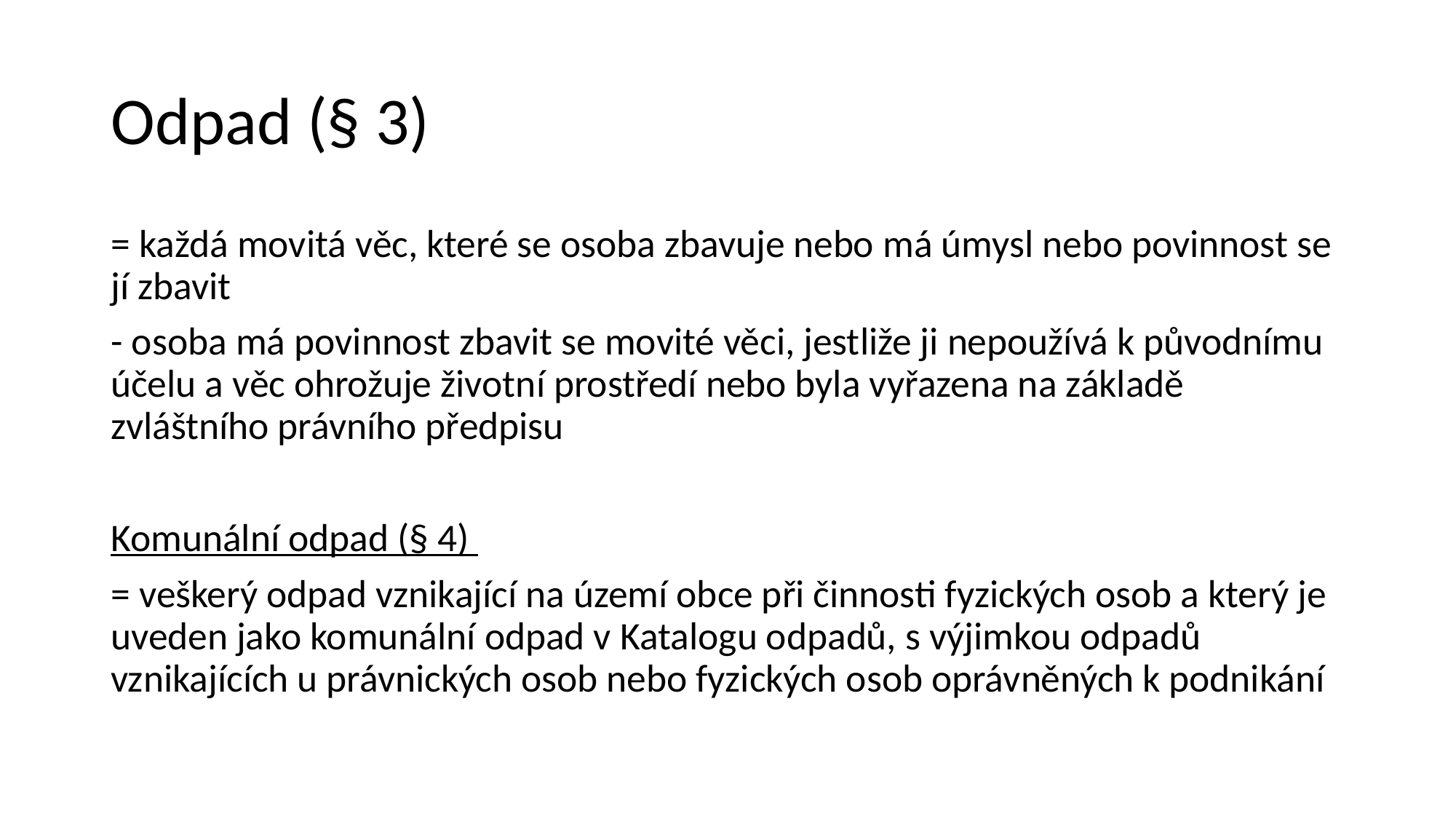

# Odpad (§ 3)
= každá movitá věc, které se osoba zbavuje nebo má úmysl nebo povinnost se jí zbavit
- osoba má povinnost zbavit se movité věci, jestliže ji nepoužívá k původnímu účelu a věc ohrožuje životní prostředí nebo byla vyřazena na základě zvláštního právního předpisu

Komunální odpad (§ 4)
= veškerý odpad vznikající na území obce při činnosti fyzických osob a který je uveden jako komunální odpad v Katalogu odpadů, s výjimkou odpadů vznikajících u právnických osob nebo fyzických osob oprávněných k podnikání